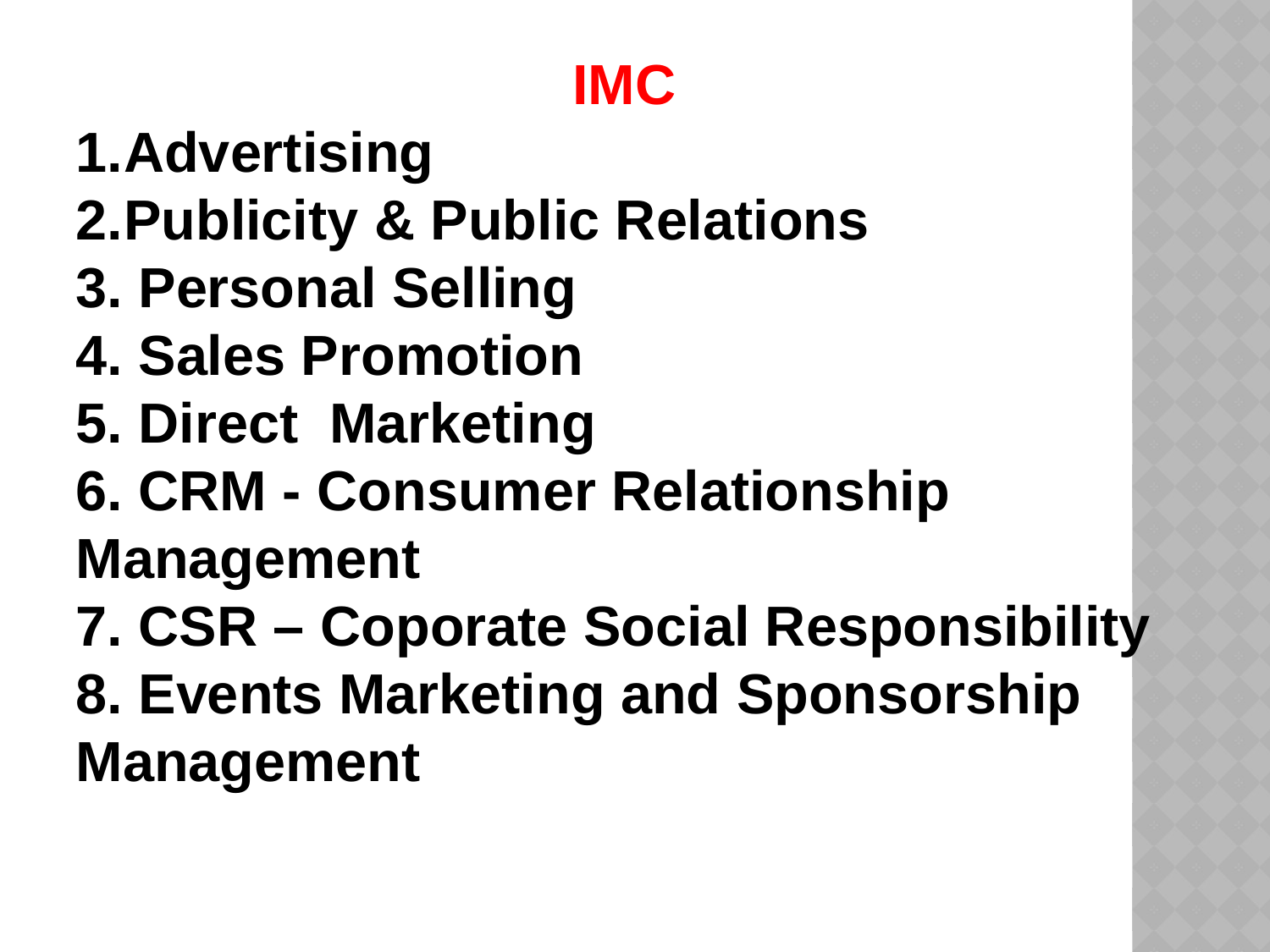

IMC
Advertising
Publicity & Public Relations
3. Personal Selling
4. Sales Promotion
5. Direct  Marketing
6. CRM - Consumer Relationship Management
7. CSR – Coporate Social Responsibility
8. Events Marketing and Sponsorship Management

)